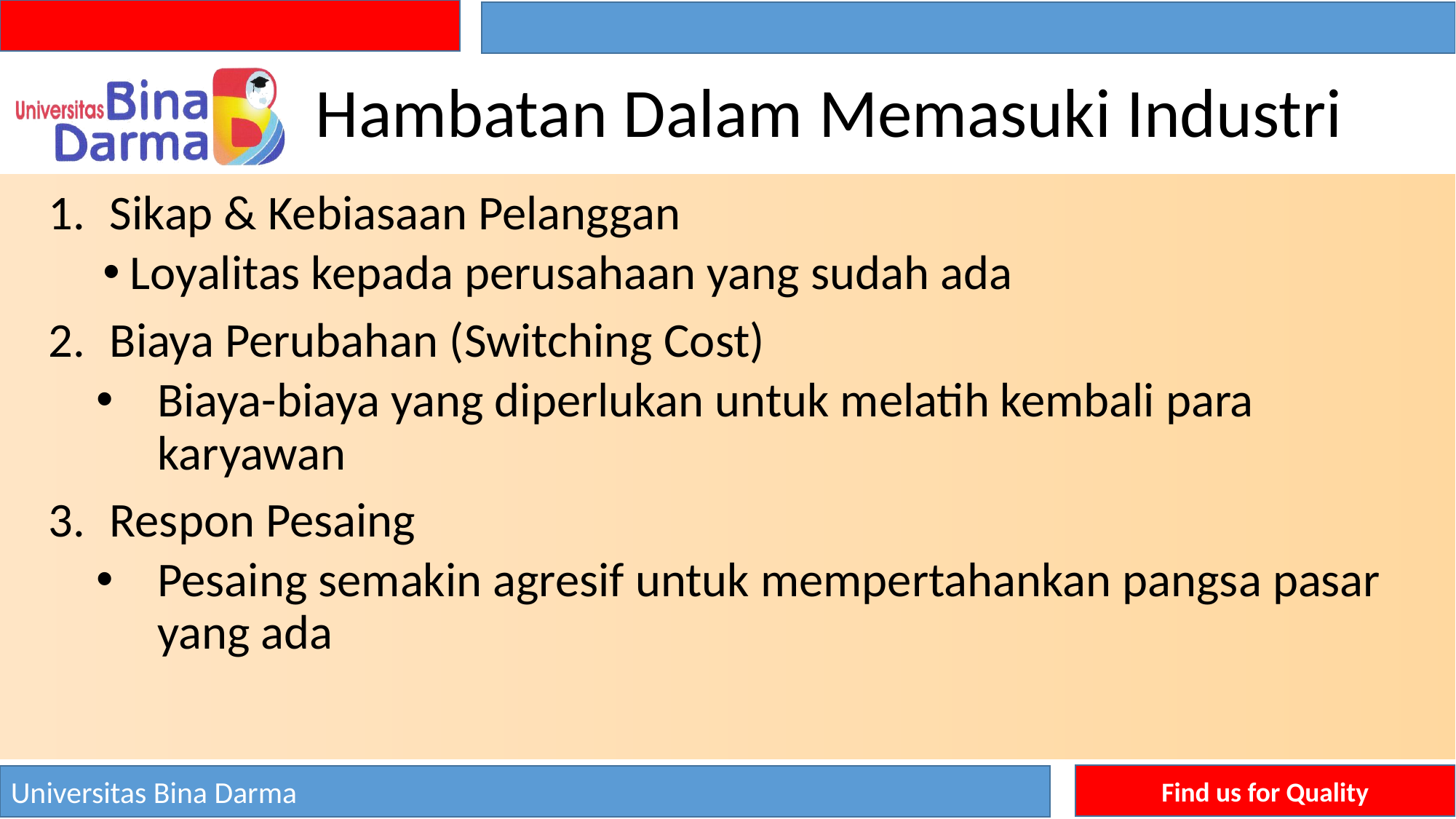

# Hambatan Dalam Memasuki Industri
Sikap & Kebiasaan Pelanggan
Loyalitas kepada perusahaan yang sudah ada
Biaya Perubahan (Switching Cost)
Biaya-biaya yang diperlukan untuk melatih kembali para karyawan
Respon Pesaing
Pesaing semakin agresif untuk mempertahankan pangsa pasar yang ada